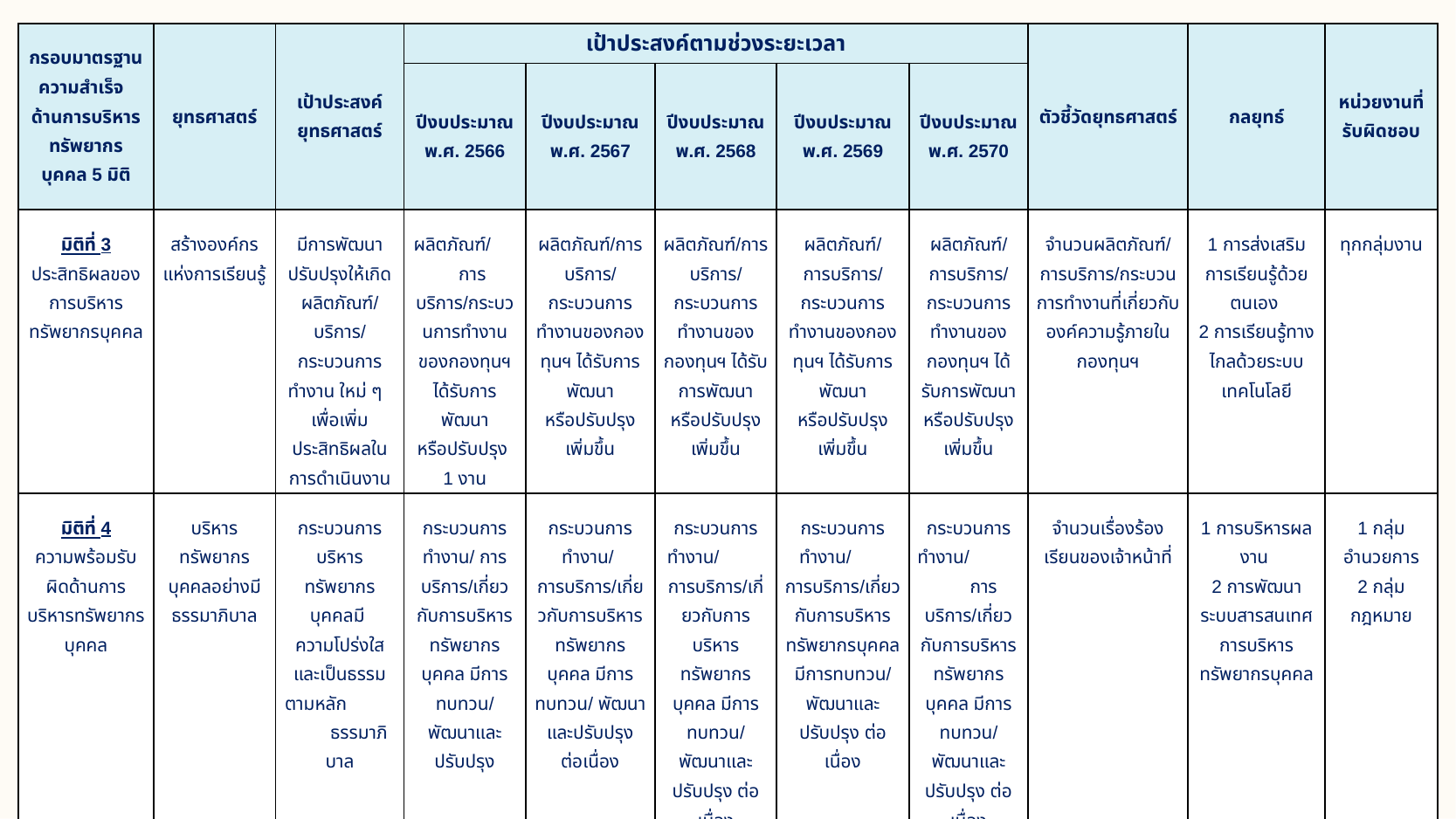

| กรอบมาตรฐานความสำเร็จ ด้านการบริหารทรัพยากรบุคคล 5 มิติ | ยุทธศาสตร์ | เป้าประสงค์ยุทธศาสตร์ | เป้าประสงค์ตามช่วงระยะเวลา |  |  |  |  | ตัวชี้วัดยุทธศาสตร์ | กลยุทธ์ | หน่วยงานที่รับผิดชอบ |
| --- | --- | --- | --- | --- | --- | --- | --- | --- | --- | --- |
|  |  |  | ปีงบประมาณ พ.ศ. 2566 | ปีงบประมาณ พ.ศ. 2567 | ปีงบประมาณ พ.ศ. 2568 | ปีงบประมาณ พ.ศ. 2569 | ปีงบประมาณ พ.ศ. 2570 |  |  |  |
| มิติที่ 3 ประสิทธิผลของการบริหารทรัพยากรบุคคล | สร้างองค์กรแห่งการเรียนรู้ | มีการพัฒนาปรับปรุงให้เกิดผลิตภัณฑ์/บริการ/กระบวนการทำงาน ใหม่ ๆ เพื่อเพิ่มประสิทธิผลในการดำเนินงาน | ผลิตภัณฑ์/ การบริการ/กระบวนการทำงานของกองทุนฯ ได้รับการพัฒนา หรือปรับปรุง 1 งาน | ผลิตภัณฑ์/การบริการ/กระบวนการทำงานของกองทุนฯ ได้รับการพัฒนา หรือปรับปรุง เพิ่มขึ้น | ผลิตภัณฑ์/การบริการ/กระบวนการทำงานของกองทุนฯ ได้รับการพัฒนา หรือปรับปรุง เพิ่มขึ้น | ผลิตภัณฑ์/ การบริการ/กระบวนการทำงานของกองทุนฯ ได้รับการพัฒนา หรือปรับปรุง เพิ่มขึ้น | ผลิตภัณฑ์/การบริการ/กระบวนการทำงานของกองทุนฯ ได้รับการพัฒนา หรือปรับปรุง เพิ่มขึ้น | จำนวนผลิตภัณฑ์/การบริการ/กระบวน การทำงานที่เกี่ยวกับองค์ความรู้ภายในกองทุนฯ | 1 การส่งเสริมการเรียนรู้ด้วยตนเอง  2 การเรียนรู้ทางไกลด้วยระบบเทคโนโลยี | ทุกกลุ่มงาน |
| มิติที่ 4 ความพร้อมรับผิดด้านการบริหารทรัพยากรบุคคล | บริหารทรัพยากรบุคคลอย่างมีธรรมาภิบาล | กระบวนการบริหาร ทรัพยากรบุคคลมี ความโปร่งใสและเป็นธรรม ตามหลัก ธรรมาภิบาล | กระบวนการทำงาน/ การบริการ/เกี่ยวกับการบริหาร ทรัพยากรบุคคล มีการทบทวน/ พัฒนาและปรับปรุง | กระบวนการทำงาน/ การบริการ/เกี่ยวกับการบริหาร ทรัพยากรบุคคล มีการทบทวน/ พัฒนาและปรับปรุง ต่อเนื่อง | กระบวนการทำงาน/ การบริการ/เกี่ยวกับการบริหาร ทรัพยากรบุคคล มีการทบทวน/ พัฒนาและปรับปรุง ต่อเนื่อง | กระบวนการทำงาน/ การบริการ/เกี่ยวกับการบริหาร ทรัพยากรบุคคล มีการทบทวน/ พัฒนาและปรับปรุง ต่อเนื่อง | กระบวนการทำงาน/ การบริการ/เกี่ยวกับการบริหาร ทรัพยากรบุคคล มีการทบทวน/ พัฒนาและปรับปรุง ต่อเนื่อง | จำนวนเรื่องร้องเรียนของเจ้าหน้าที่ | 1 การบริหารผลงาน  2 การพัฒนาระบบสารสนเทศการบริหารทรัพยากรบุคคล | 1 กลุ่มอำนวยการ 2 กลุ่มกฎหมาย |